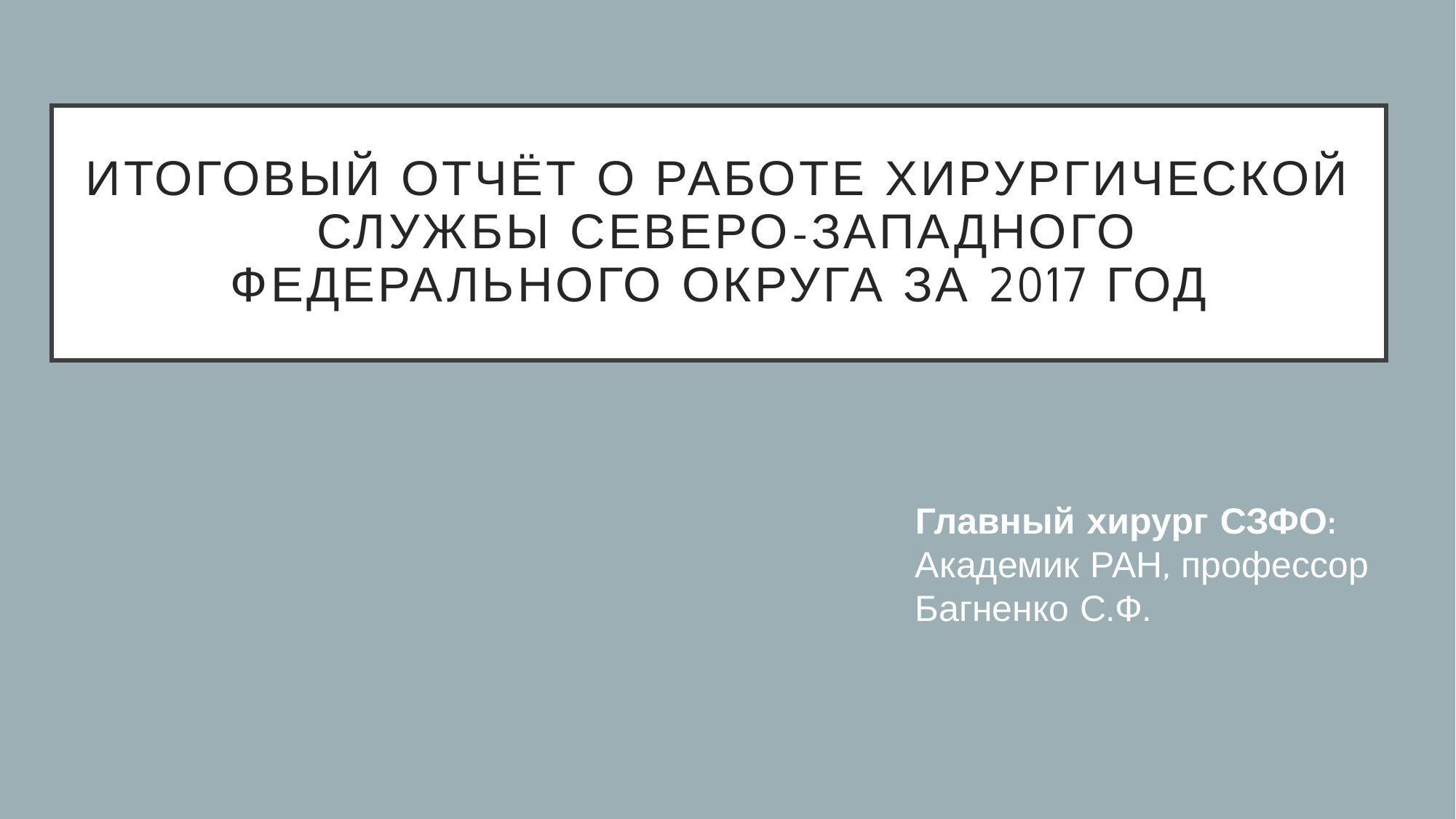

# итоговый Отчёт о работе хирургической  службы северо-западного федерального округа за 2017 год
Главный хирург СЗФО: Академик РАН, профессор Багненко С.Ф.